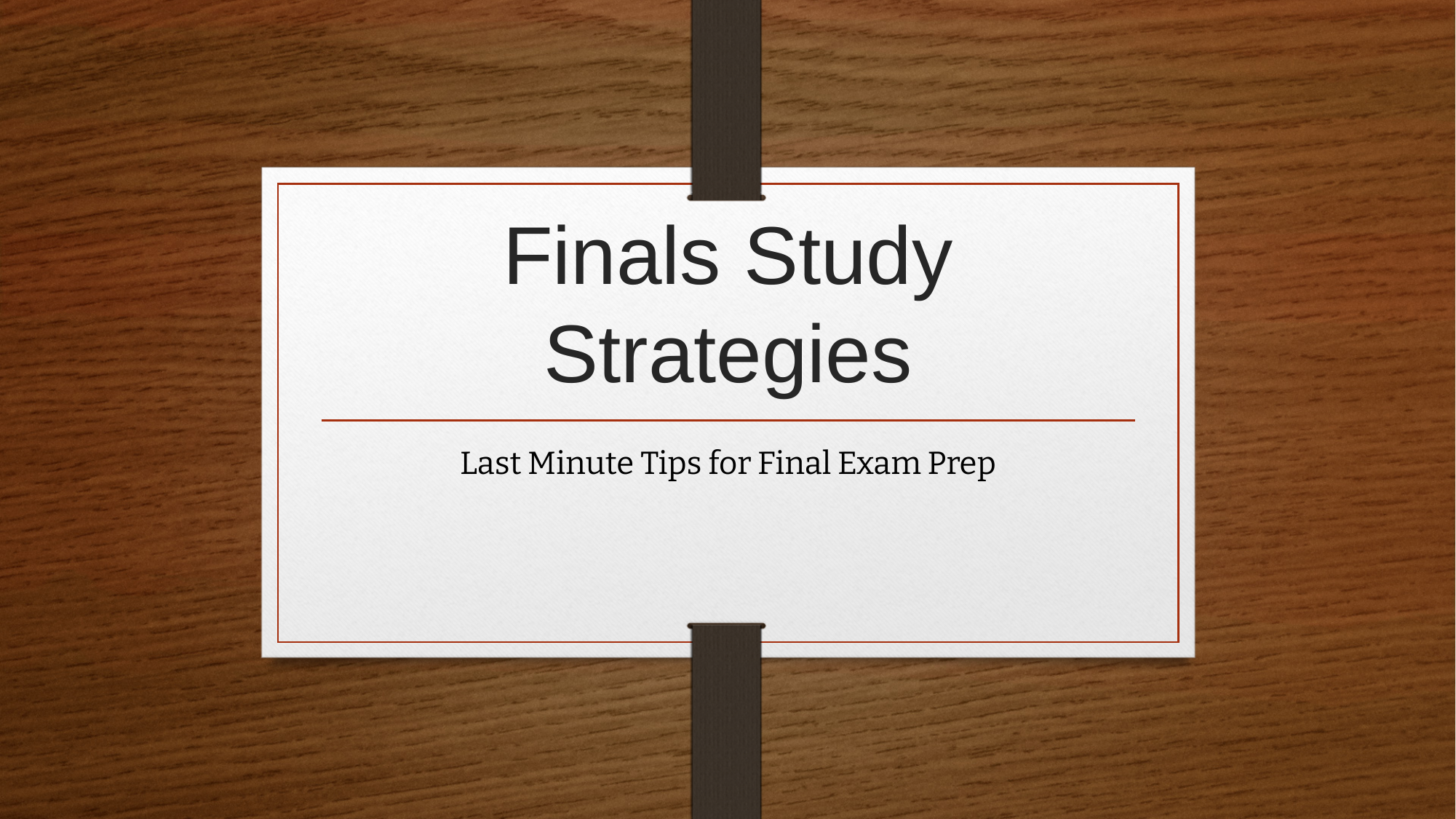

# Finals Study Strategies
Last Minute Tips for Final Exam Prep